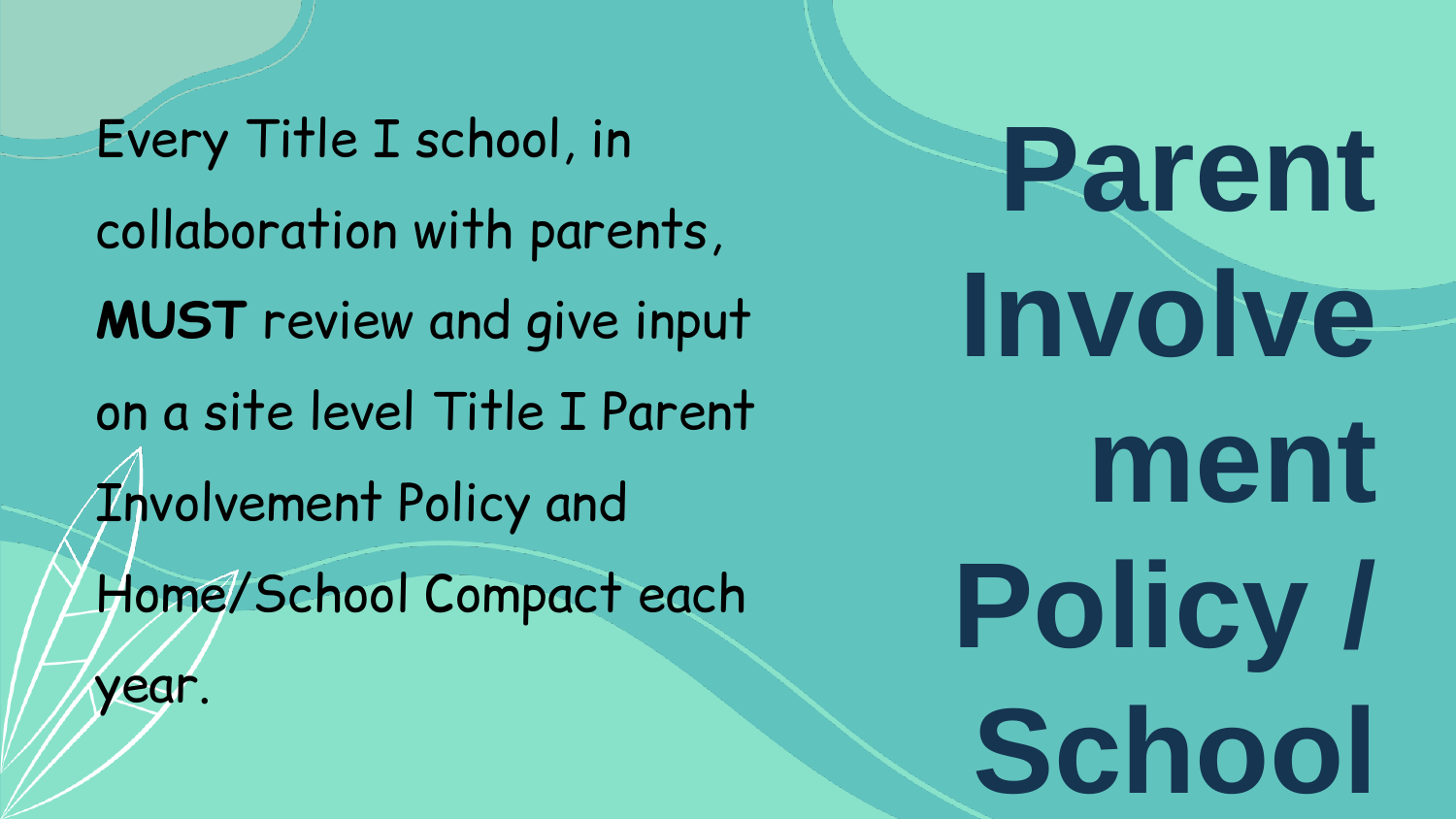

Every Title I school, in collaboration with parents, MUST review and give input on a site level Title I Parent Involvement Policy and Home/School Compact each year.
# Parent Involvement Policy / School Compact